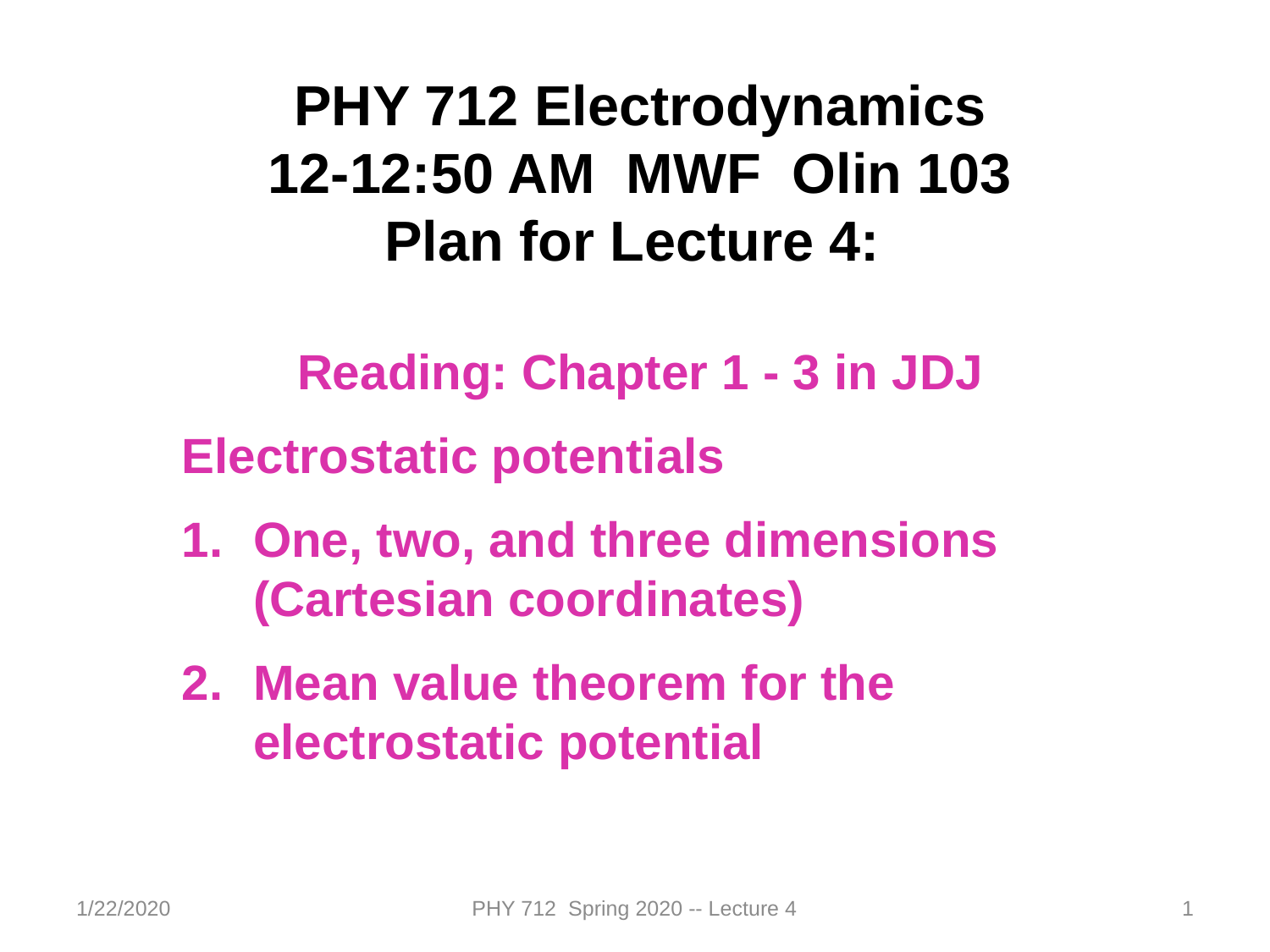

PHY 712 Electrodynamics
12-12:50 AM  MWF  Olin 103
Plan for Lecture 4:

Reading: Chapter 1 - 3 in JDJ
Electrostatic potentials
One, two, and three dimensions (Cartesian coordinates)
Mean value theorem for the electrostatic potential
1/22/2020
PHY 712  Spring 2020 -- Lecture 4
1